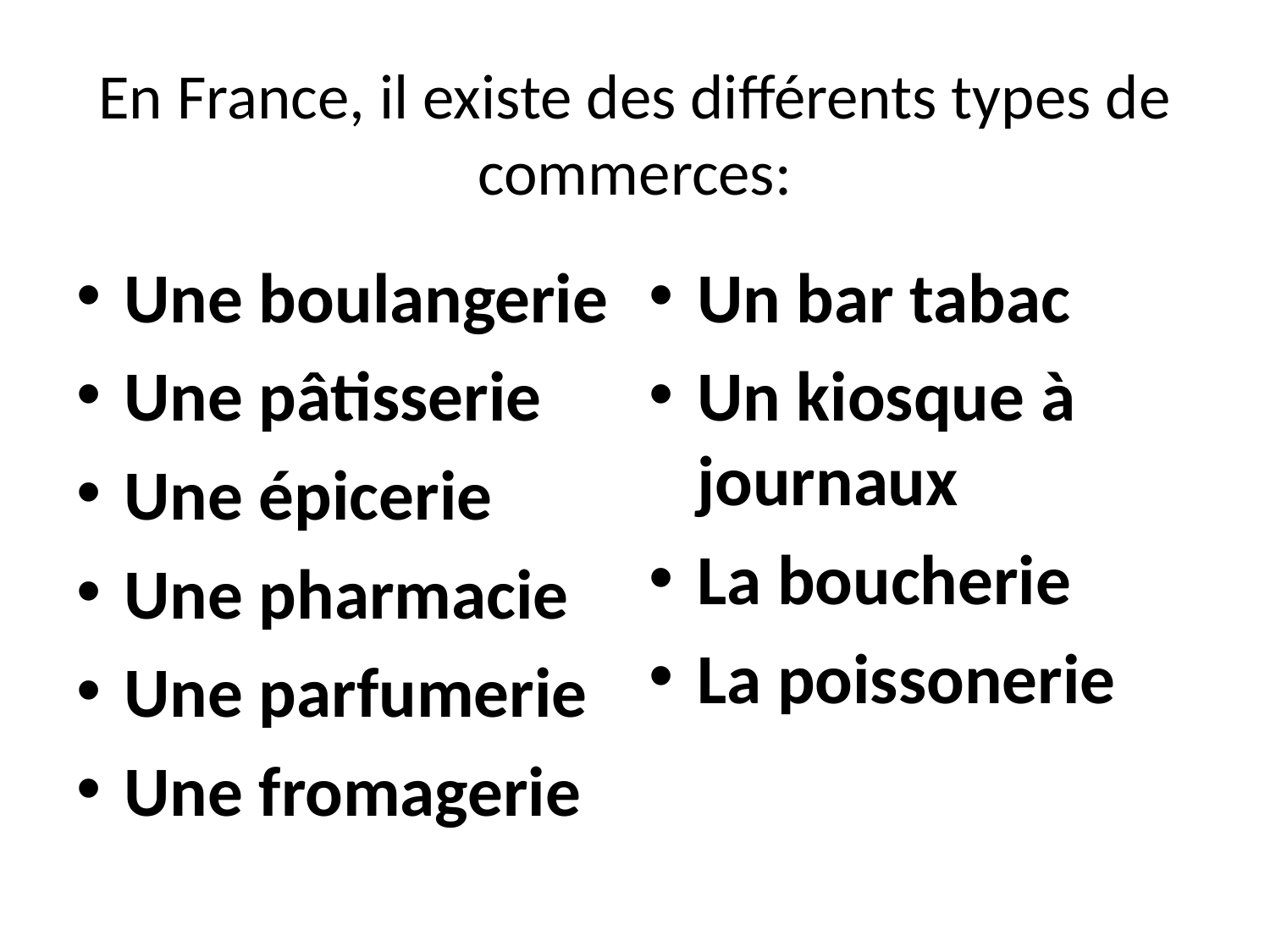

# En France, il existe des différents types de commerces:
Une boulangerie
Une pâtisserie
Une épicerie
Une pharmacie
Une parfumerie
Une fromagerie
Un bar tabac
Un kiosque à journaux
La boucherie
La poissonerie